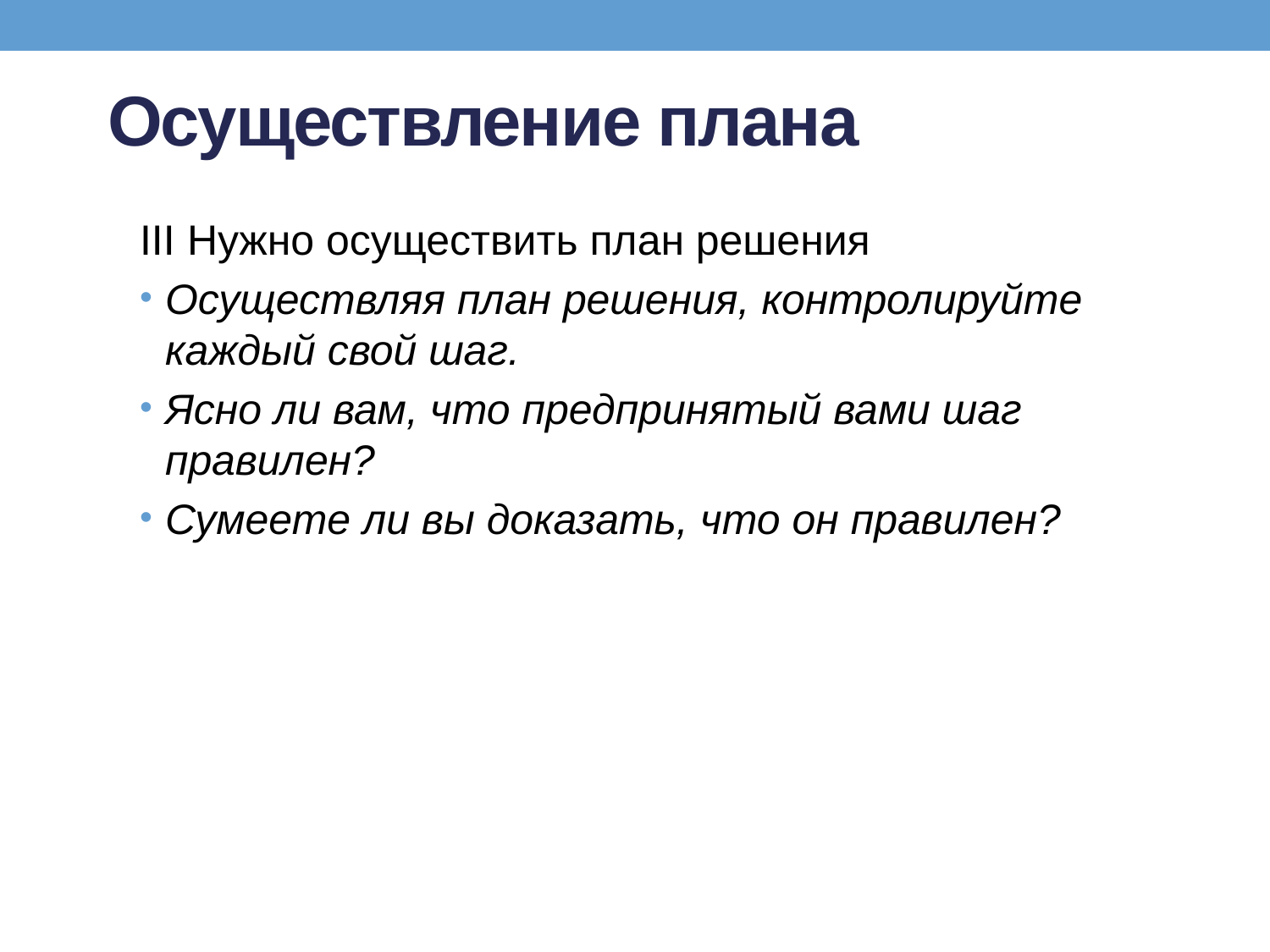

# Осуществление плана
III Нужно осуществить план решения
Осуществляя план решения, контролируйте каждый свой шаг.
Ясно ли вам, что предпринятый вами шаг правилен?
Сумеете ли вы доказать, что он правилен?